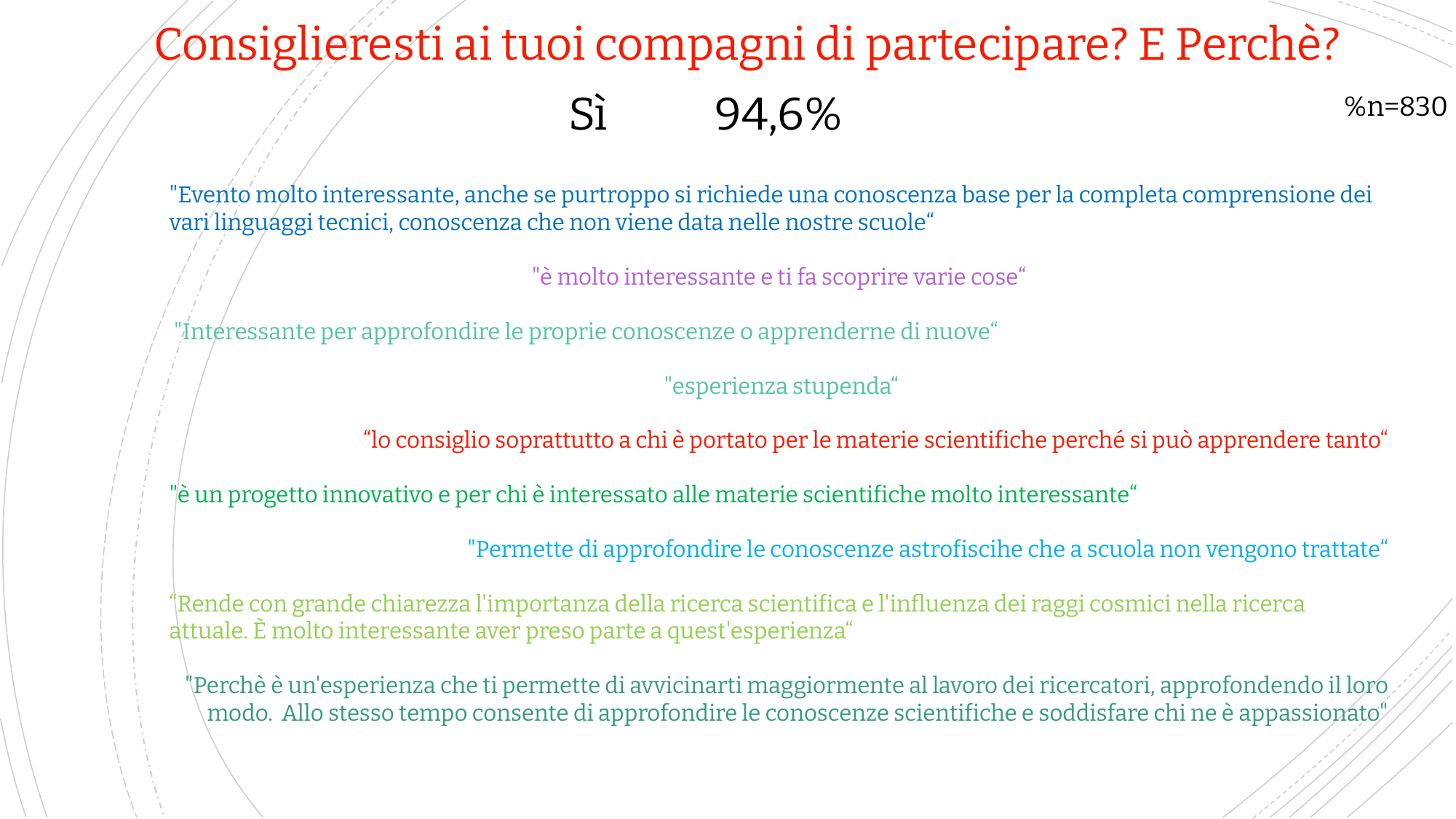

Consiglieresti ai tuoi compagni di partecipare? E Perchè?
| Sì | 94,6% |
| --- | --- |
%n=830
"Evento molto interessante, anche se purtroppo si richiede una conoscenza base per la completa comprensione dei vari linguaggi tecnici, conoscenza che non viene data nelle nostre scuole“

"è molto interessante e ti fa scoprire varie cose“

 "Interessante per approfondire le proprie conoscenze o apprenderne di nuove“

 "esperienza stupenda“

 “lo consiglio soprattutto a chi è portato per le materie scientifiche perché si può apprendere tanto“

"è un progetto innovativo e per chi è interessato alle materie scientifiche molto interessante“

 "Permette di approfondire le conoscenze astrofiscihe che a scuola non vengono trattate“

“Rende con grande chiarezza l'importanza della ricerca scientifica e l'influenza dei raggi cosmici nella ricerca attuale. È molto interessante aver preso parte a quest'esperienza“

 "Perchè è un'esperienza che ti permette di avvicinarti maggiormente al lavoro dei ricercatori, approfondendo il loro modo.  Allo stesso tempo consente di approfondire le conoscenze scientifiche e soddisfare chi ne è appassionato"